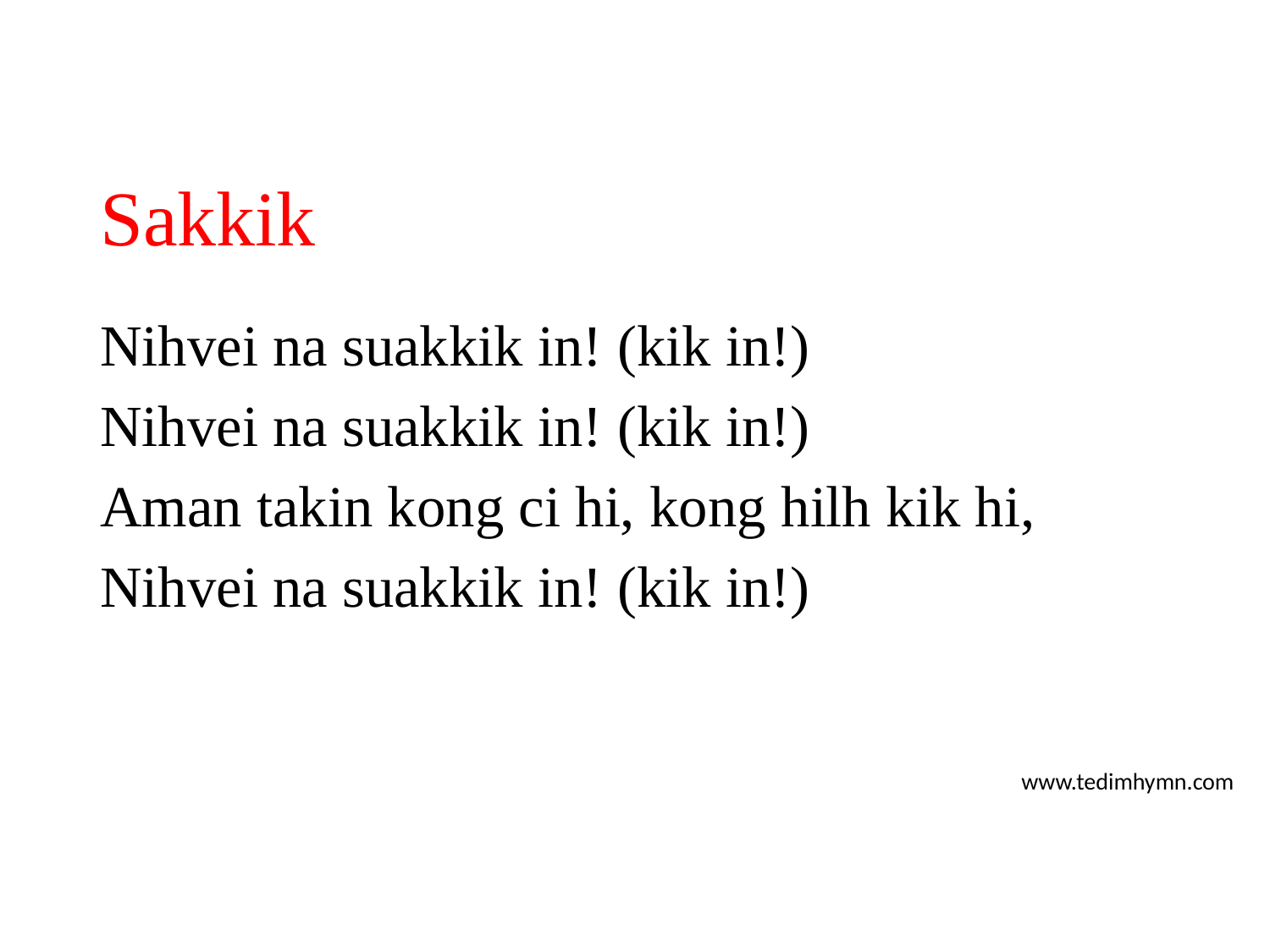

# Sakkik
Nihvei na suakkik in! (kik in!)
Nihvei na suakkik in! (kik in!)
Aman takin kong ci hi, kong hilh kik hi,
Nihvei na suakkik in! (kik in!)
www.tedimhymn.com